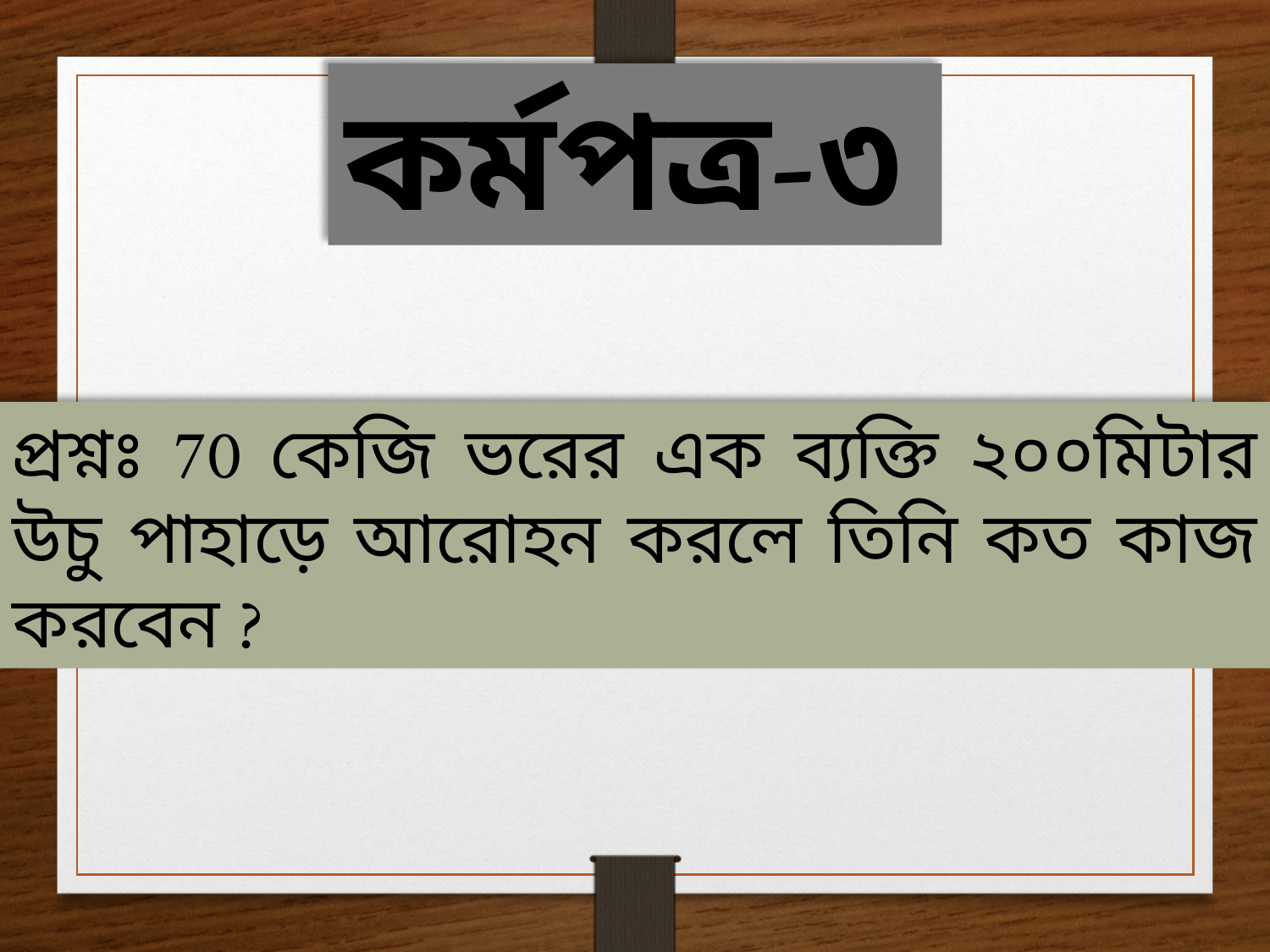

কর্মপত্র-৩
প্রশ্নঃ 70 কেজি ভরের এক ব্যক্তি ২০০মিটার উচু পাহাড়ে আরোহন করলে তিনি কত কাজ করবেন ?